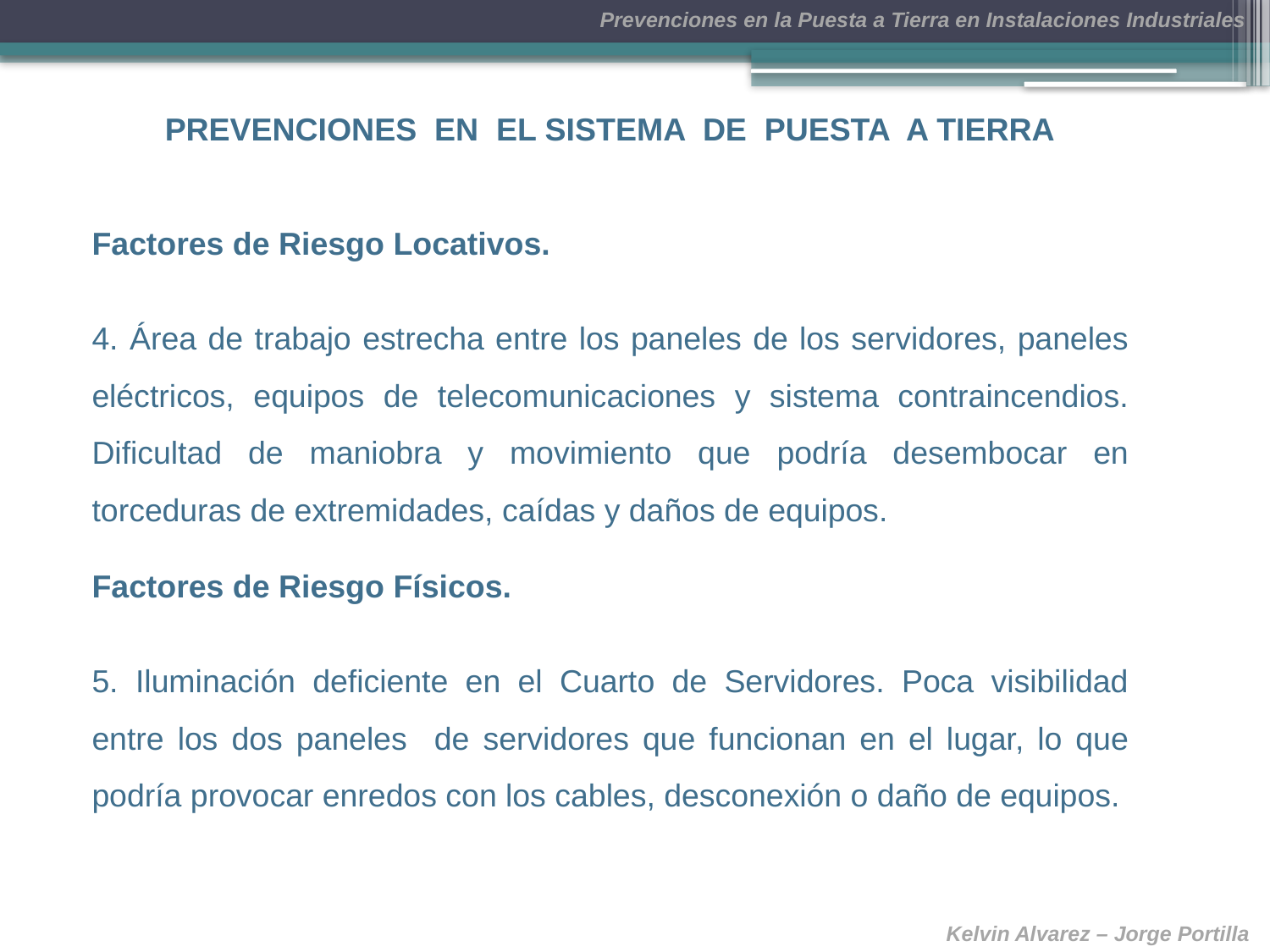

PREVENCIONES  EN  EL SISTEMA  DE  PUESTA  A TIERRA

Factores de Riesgo Locativos.

4. Área de trabajo estrecha entre los paneles de los servidores, paneles eléctricos, equipos de telecomunicaciones y sistema contraincendios. Dificultad de maniobra y movimiento que podría desembocar en torceduras de extremidades, caídas y daños de equipos.

Factores de Riesgo Físicos.

5. Iluminación deficiente en el Cuarto de Servidores. Poca visibilidad entre los dos paneles  de servidores que funcionan en el lugar, lo que podría provocar enredos con los cables, desconexión o daño de equipos.